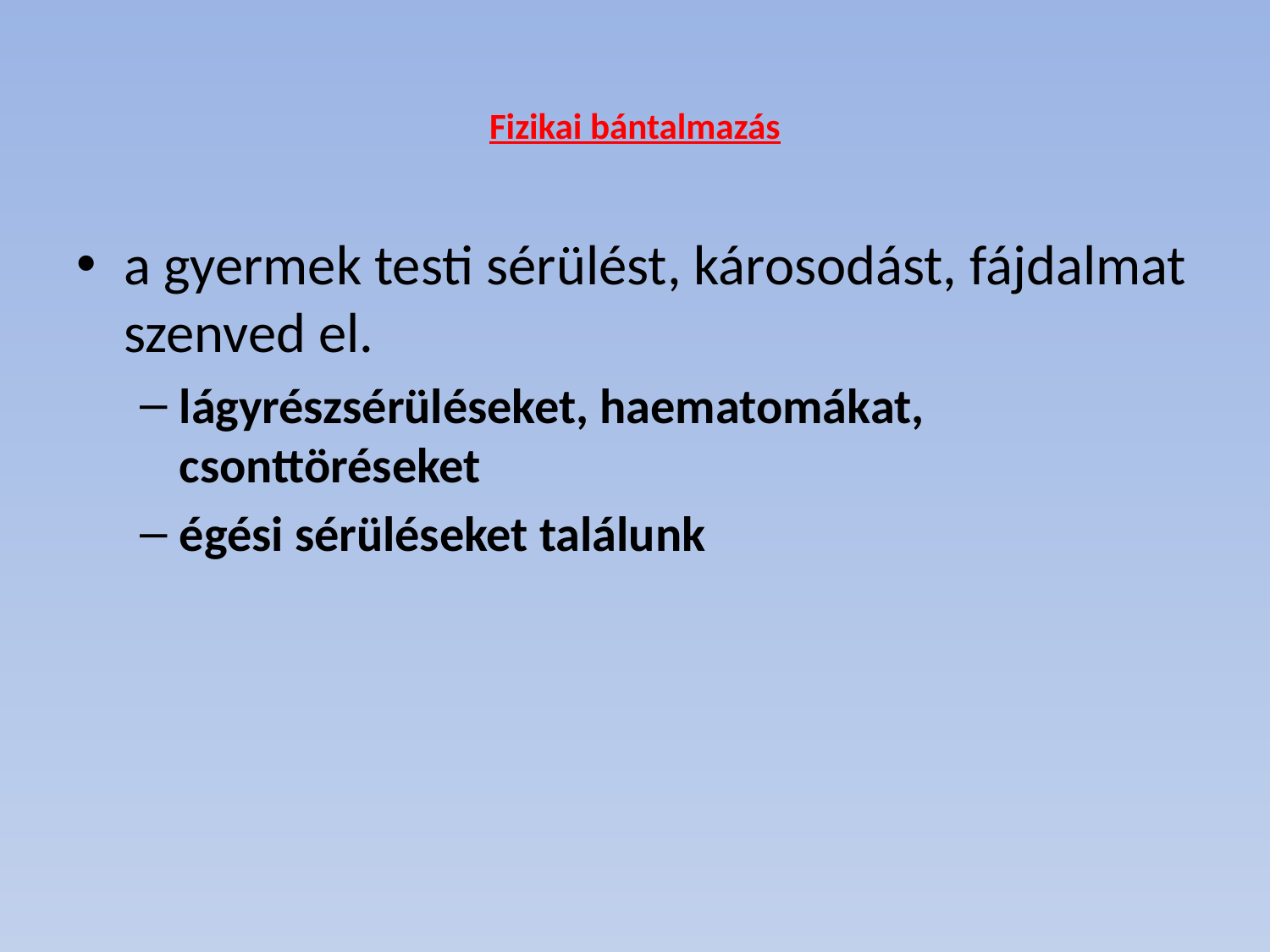

# Fizikai bántalmazás
a gyermek testi sérülést, károsodást, fájdalmat szen­ved el.
lágyrészsérüléseket, haematomákat, csonttöréseket
égési sérüléseket találunk